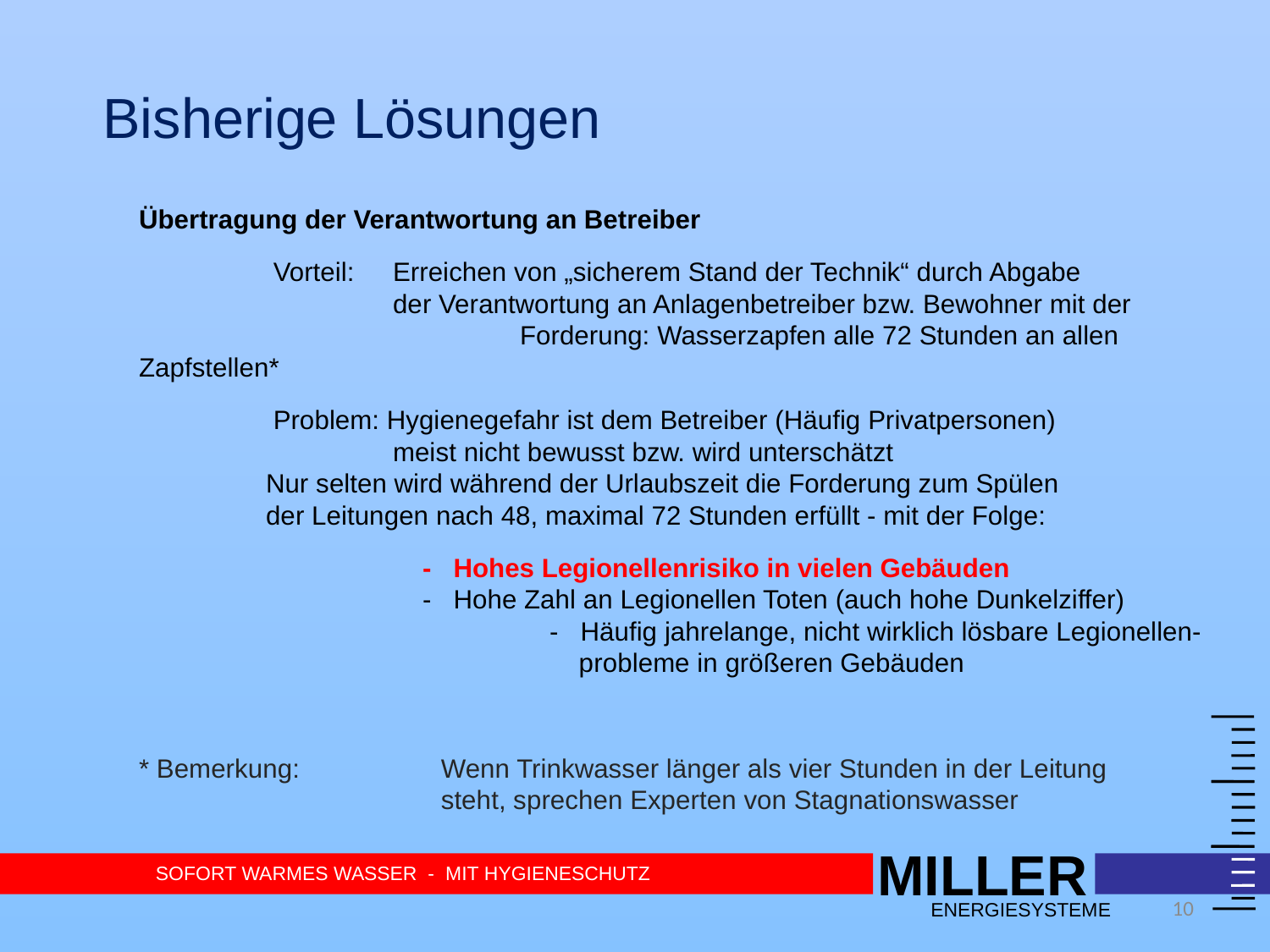

Bisherige Lösungen
Übertragung der Verantwortung an Betreiber
	 Vorteil:	Erreichen von „sicherem Stand der Technik“ durch Abgabe 			der Verantwortung an Anlagenbetreiber bzw. Bewohner mit der                                                 		Forderung: Wasserzapfen alle 72 Stunden an allen Zapfstellen*
	 Problem: Hygienegefahr ist dem Betreiber (Häufig Privatpersonen)                      		meist nicht bewusst bzw. wird unterschätzt                                 		Nur selten wird während der Urlaubszeit die Forderung zum Spülen 		der Leitungen nach 48, maximal 72 Stunden erfüllt - mit der Folge:
		    -   Hohes Legionellenrisiko in vielen Gebäuden                                             		    -   Hohe Zahl an Legionellen Toten (auch hohe Dunkelziffer)                                            		    -   Häufig jahrelange, nicht wirklich lösbare Legionellen- 			        probleme in größeren Gebäuden

* Bemerkung:		Wenn Trinkwasser länger als vier Stunden in der Leitung                      	steht, sprechen Experten von Stagnationswasser

MILLER

SOFORT WARMES WASSER  -  MIT HYGIENESCHUTZ
ENERGIESYSTEME
10